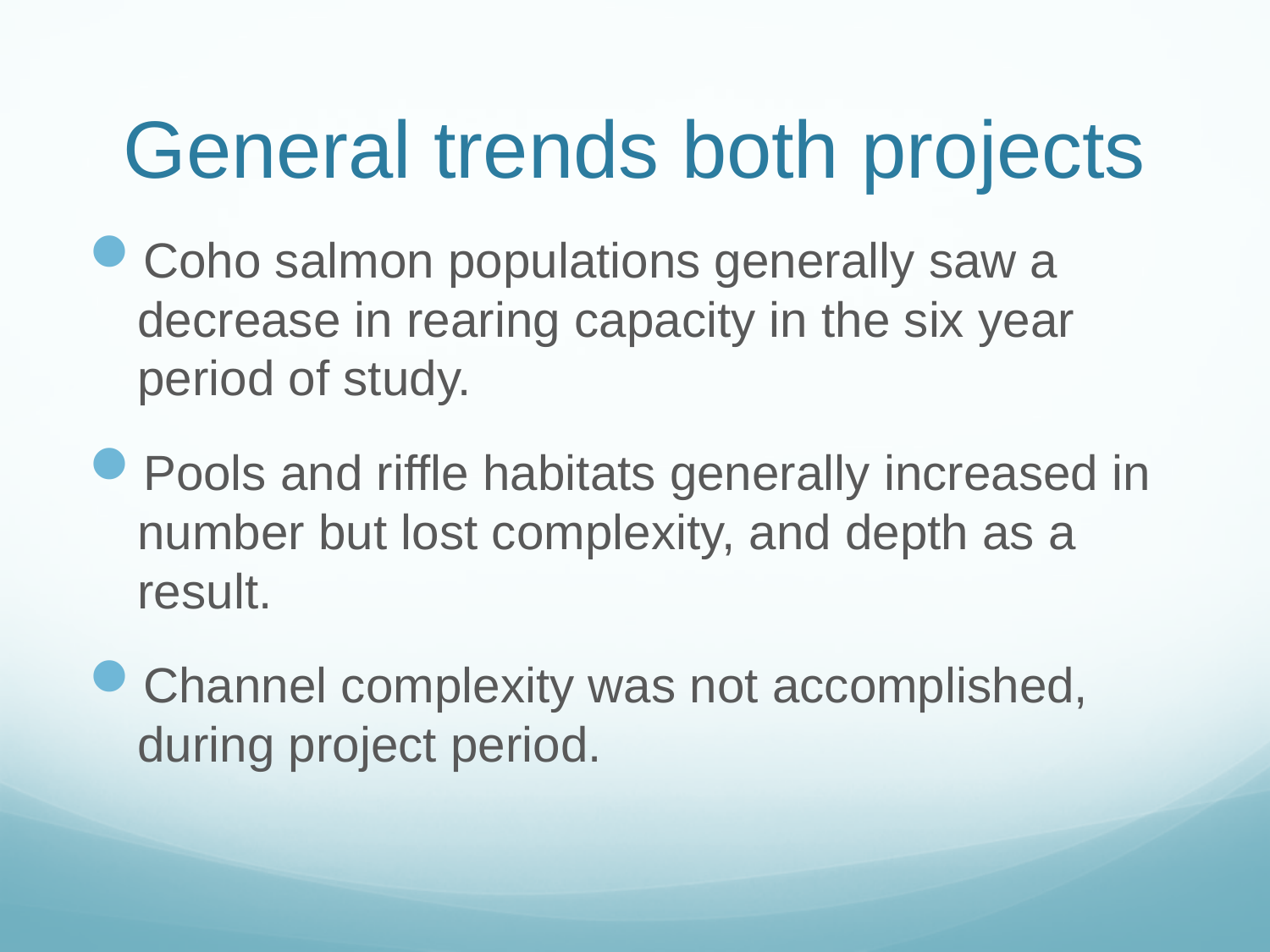

# General trends both projects
Coho salmon populations generally saw a decrease in rearing capacity in the six year period of study.
Pools and riffle habitats generally increased in number but lost complexity, and depth as a result.
Channel complexity was not accomplished, during project period.